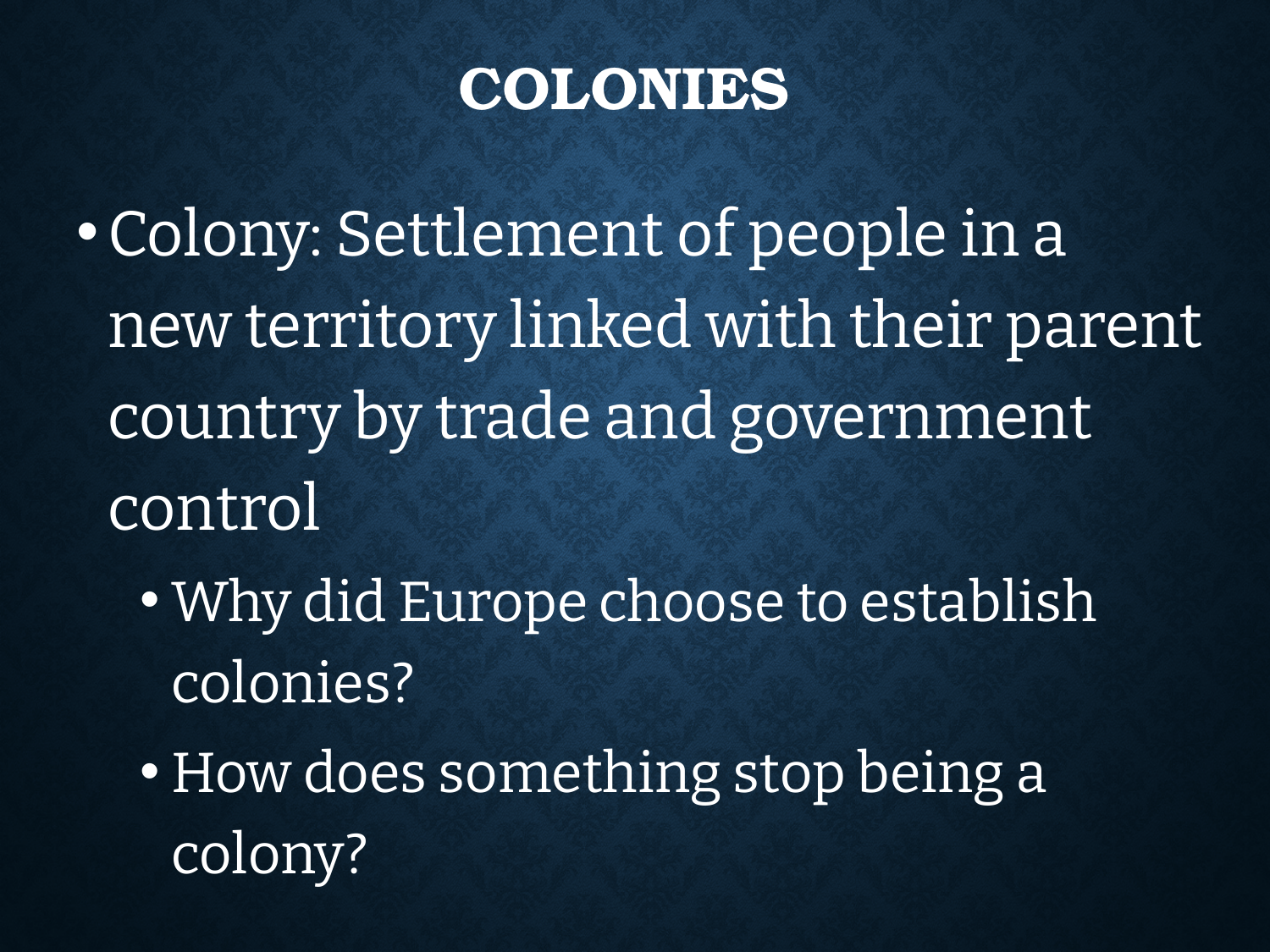

# Colonies
Colony: Settlement of people in a new territory linked with their parent country by trade and government control
Why did Europe choose to establish colonies?
How does something stop being a colony?